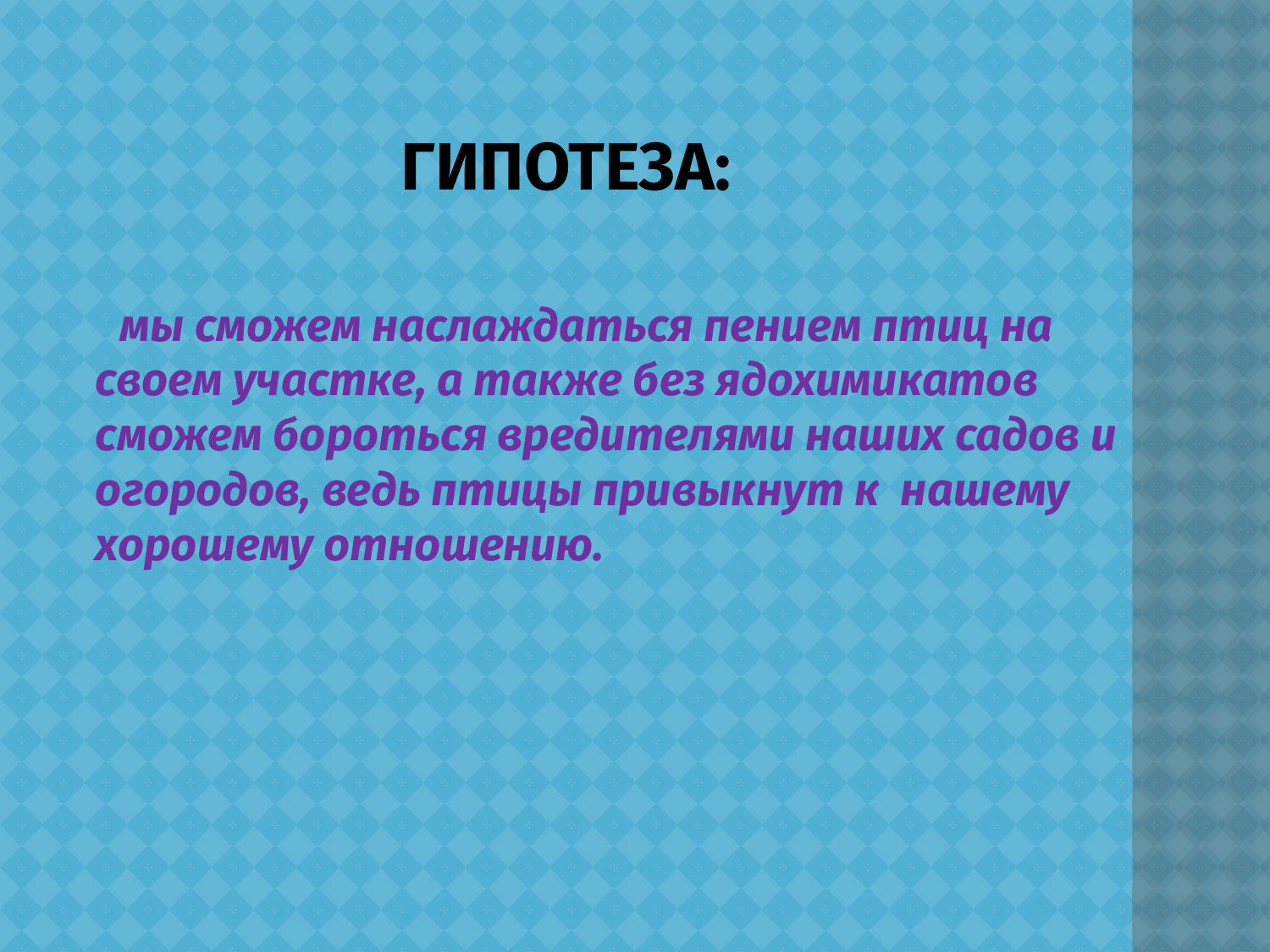

# Гипотеза:

      мы сможем наслаждаться пением птиц на своем участке, а также без ядохимикатов  сможем бороться вредителями наших садов и огородов, ведь птицы привыкнут к  нашему хорошему отношению.